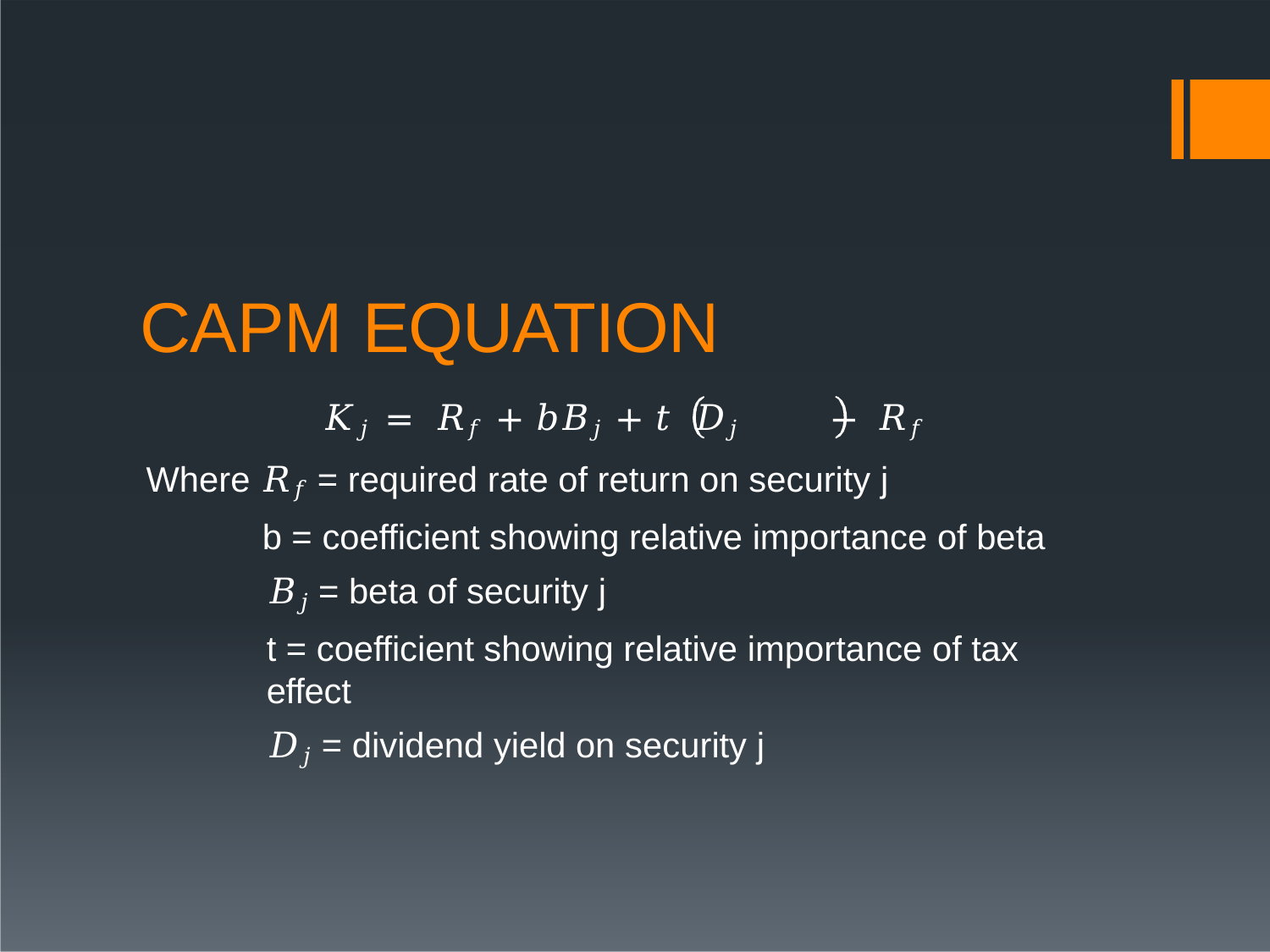

# CAPM EQUATION
𝐾𝑗 = 𝑅𝑓 + 𝑏𝐵𝑗 + 𝑡 𝐷𝑗	− 𝑅𝑓
Where 𝑅𝑓 = required rate of return on security j
b = coefficient showing relative importance of beta
𝐵𝑗 = beta of security j
t = coefficient showing relative importance of tax effect
𝐷𝑗 = dividend yield on security j